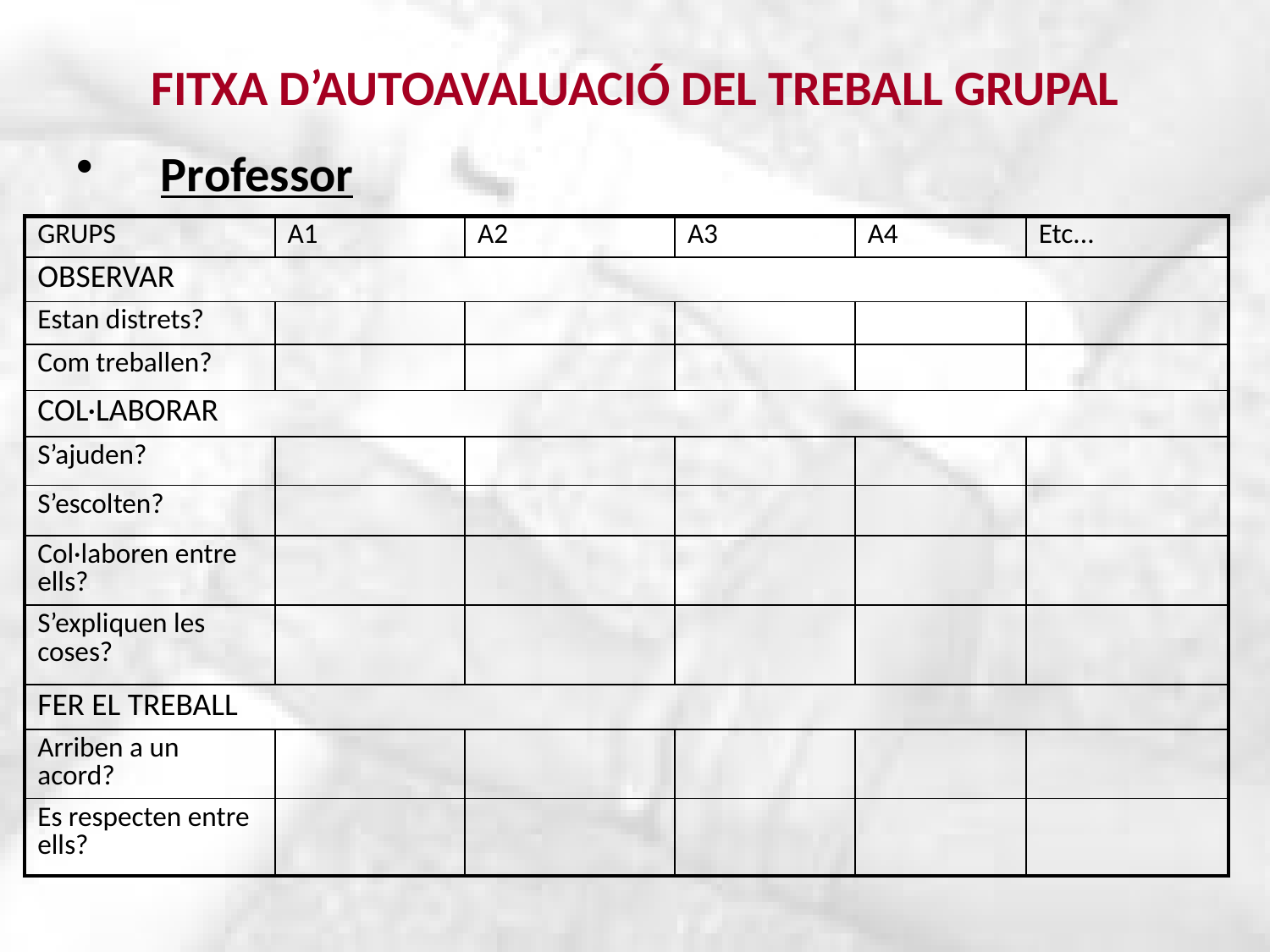

# FITXA D’AUTOAVALUACIÓ DEL TREBALL GRUPAL
Professor
| GRUPS | A1 | A2 | A3 | A4 | Etc... |
| --- | --- | --- | --- | --- | --- |
| OBSERVAR |  |  |  |  |  |
| Estan distrets? |  |  |  |  |  |
| Com treballen? |  |  |  |  |  |
| COL·LABORAR |  |  |  |  |  |
| S’ajuden? |  |  |  |  |  |
| S’escolten? |  |  |  |  |  |
| Col·laboren entre ells? |  |  |  |  |  |
| S’expliquen les coses? |  |  |  |  |  |
| FER EL TREBALL |  |  |  |  |  |
| Arriben a un acord? |  |  |  |  |  |
| Es respecten entre ells? |  |  |  |  |  |